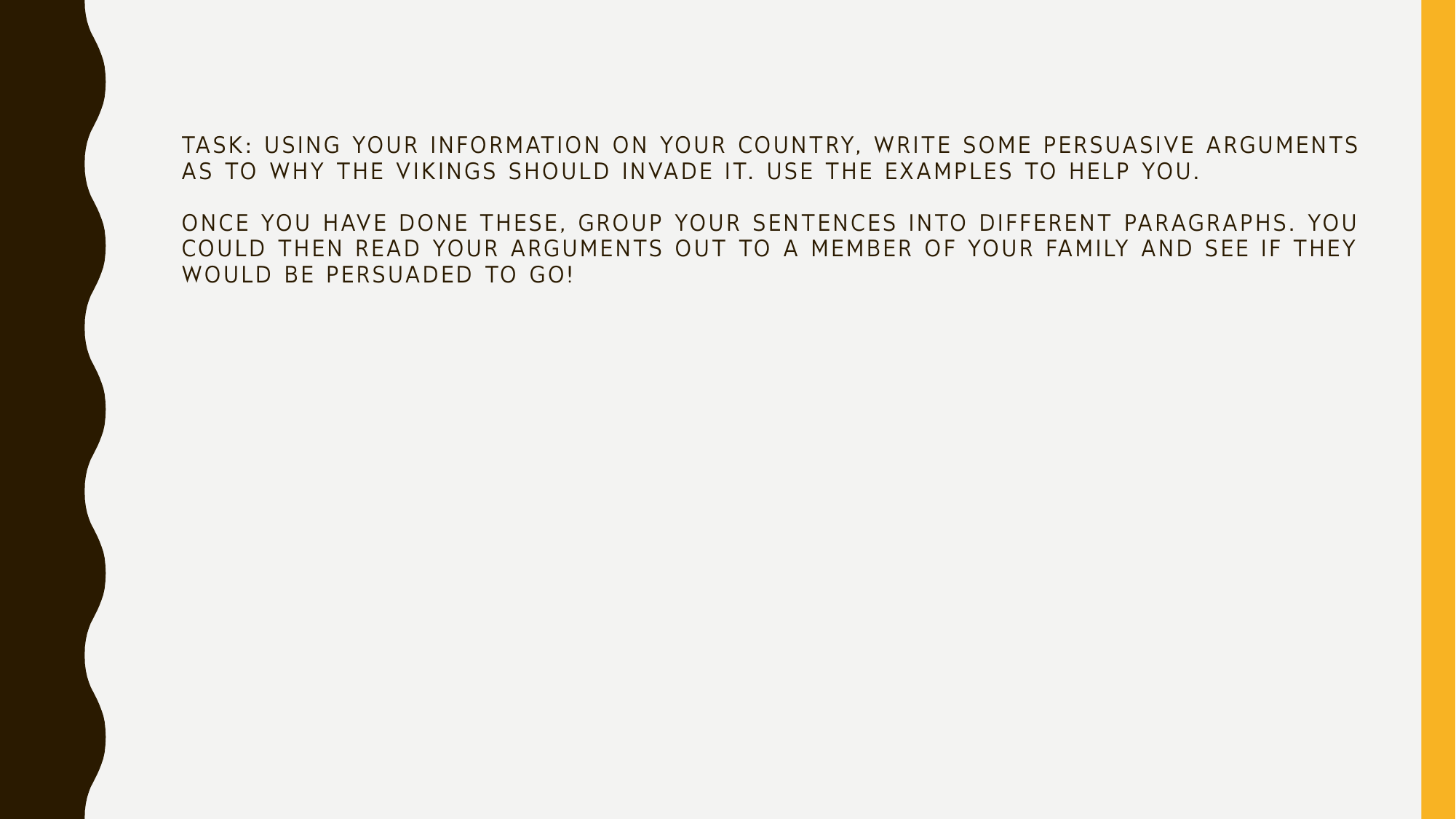

# Task: using your information on your country, write some persuasive arguments as to why the Vikings should invade it. Use the examples to help you. Once you have done these, group your sentences into different paragraphs. You could then read your arguments out to a member of your family and see if they would be persuaded to go!